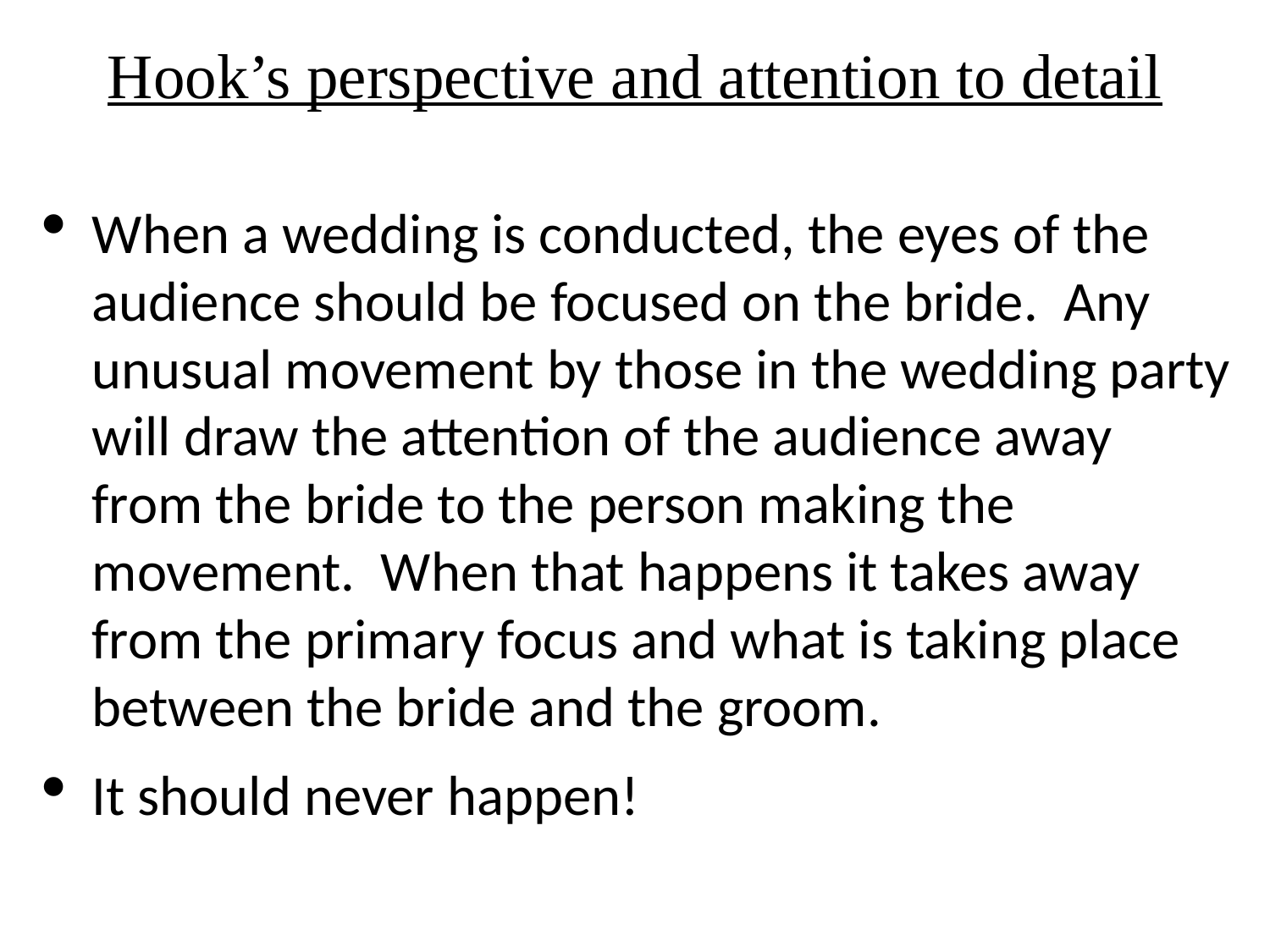

# Hook’s perspective and attention to detail
When a wedding is conducted, the eyes of the audience should be focused on the bride.  Any unusual movement by those in the wedding party will draw the attention of the audience away from the bride to the person making the movement.  When that happens it takes away from the primary focus and what is taking place between the bride and the groom.
It should never happen!
Eastern
Western
Southern